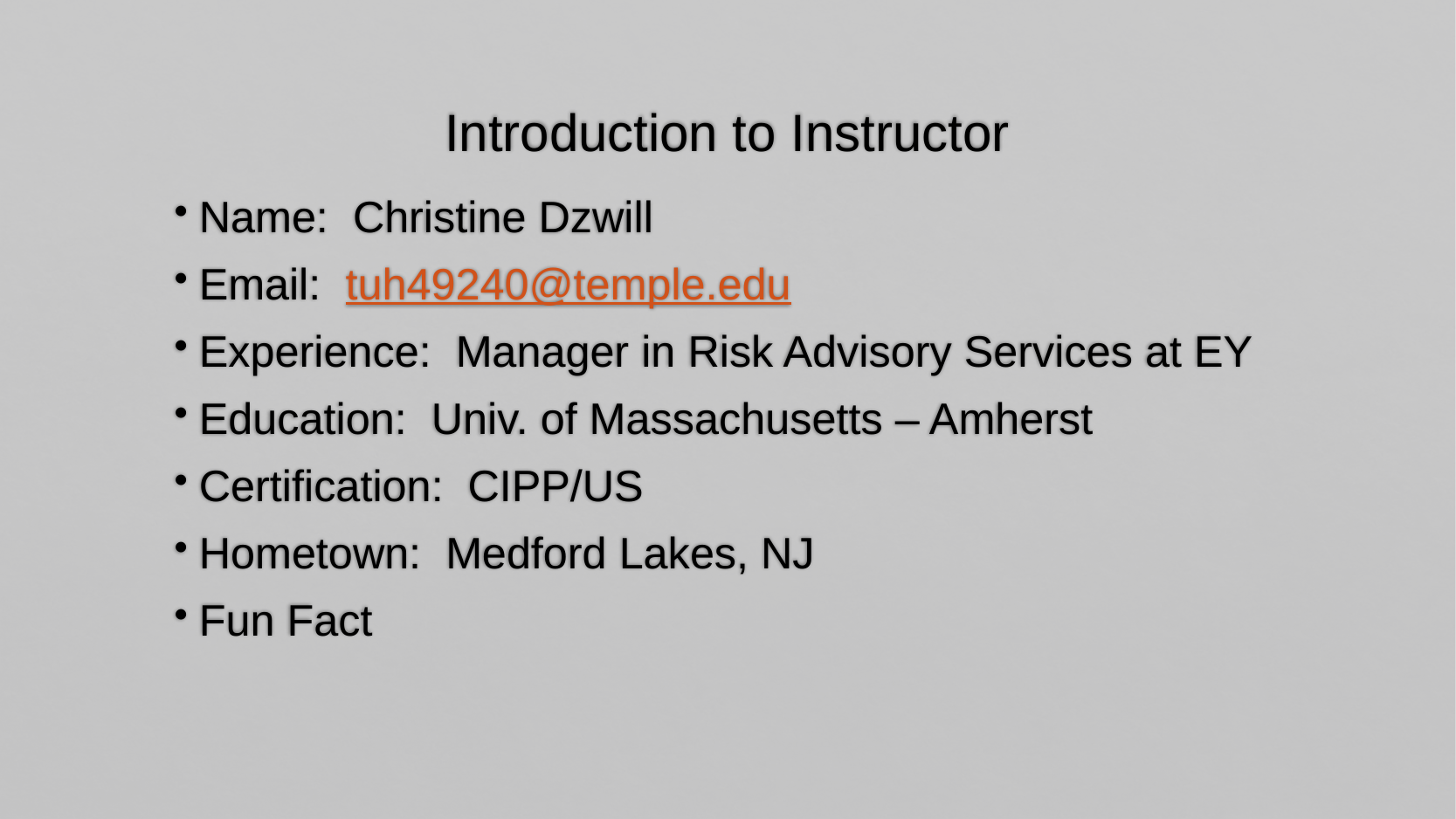

# Introduction to Instructor
Name:  Christine Dzwill
Email:  tuh49240@temple.edu
Experience:  Manager in Risk Advisory Services at EY
Education:  Univ. of Massachusetts – Amherst
Certification:  CIPP/US
Hometown:  Medford Lakes, NJ
Fun Fact